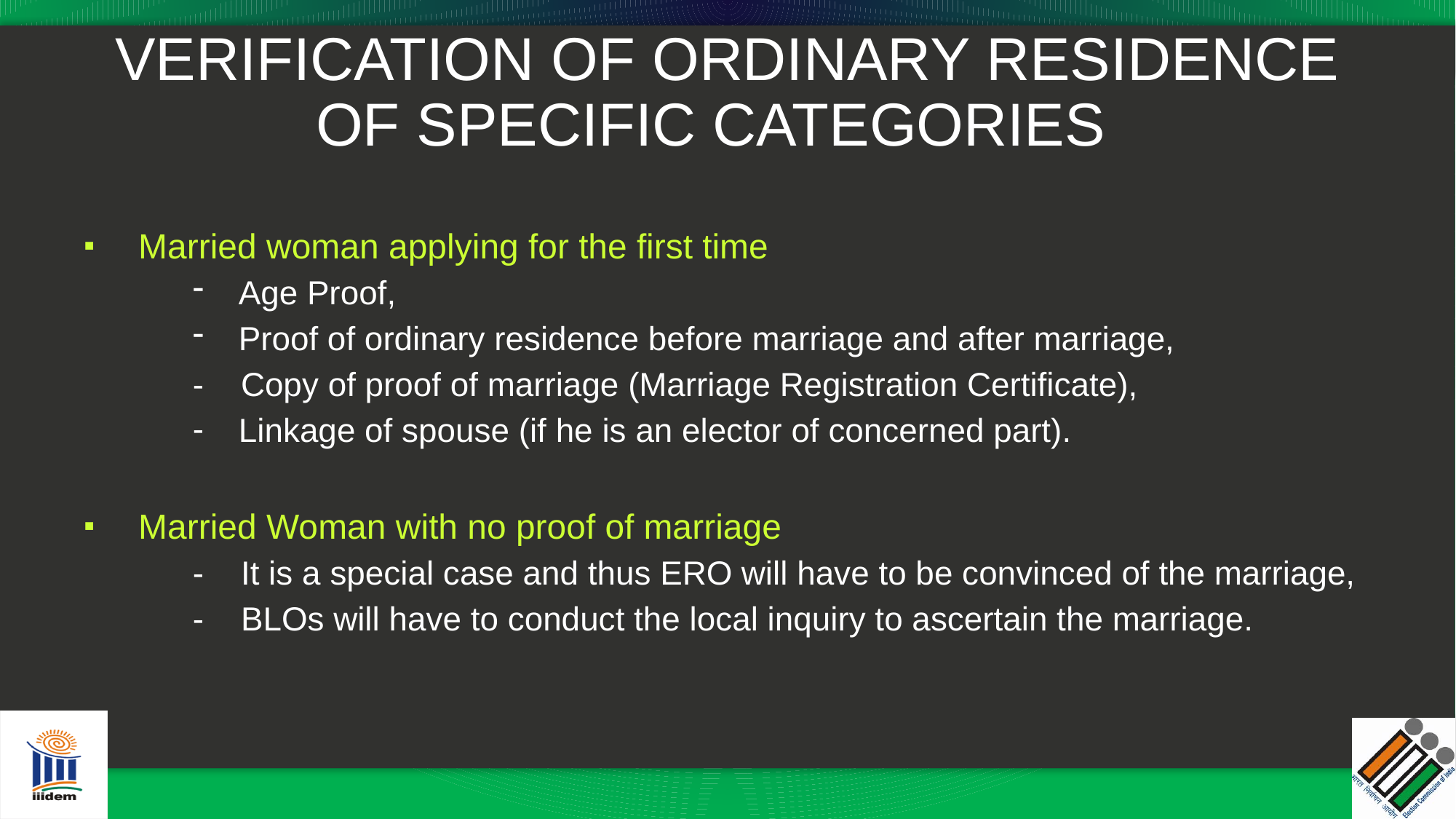

# VERIFICATION OF ORDINARY RESIDENCE OF SPECIFIC CATEGORIES
Married woman applying for the first time
  Age Proof,
  Proof of ordinary residence before marriage and after marriage,
-    Copy of proof of marriage (Marriage Registration Certificate),
  Linkage of spouse (if he is an elector of concerned part).

Married Woman with no proof of marriage
-    It is a special case and thus ERO will have to be convinced of the marriage,
-    BLOs will have to conduct the local inquiry to ascertain the marriage.